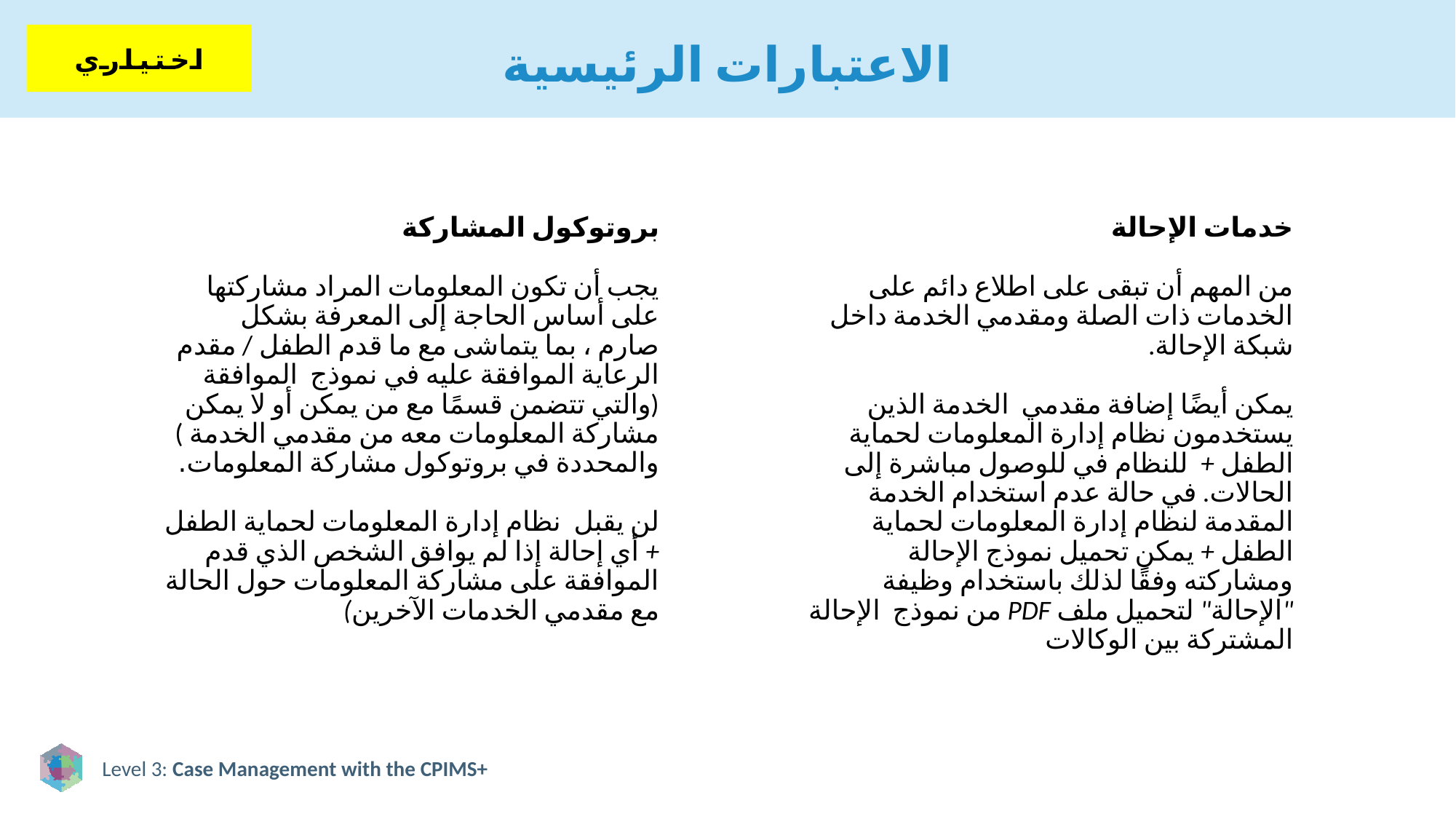

# الاعتبارات الرئيسية
اختياري
بروتوكول المشاركة

يجب أن تكون المعلومات المراد مشاركتها على أساس الحاجة إلى المعرفة بشكل صارم ، بما يتماشى مع ما قدم الطفل / مقدم الرعاية الموافقة عليه في نموذج  الموافقة (والتي تتضمن قسمًا مع من يمكن أو لا يمكن مشاركة المعلومات معه من مقدمي الخدمة ) والمحددة في بروتوكول مشاركة المعلومات.

لن يقبل  نظام إدارة المعلومات لحماية الطفل + أي إحالة إذا لم يوافق الشخص الذي قدم الموافقة على مشاركة المعلومات حول الحالة مع مقدمي الخدمات الآخرين)
خدمات الإحالة

من المهم أن تبقى على اطلاع دائم على الخدمات ذات الصلة ومقدمي الخدمة داخل شبكة الإحالة.

يمكن أيضًا إضافة مقدمي  الخدمة الذين يستخدمون نظام إدارة المعلومات لحماية الطفل +  للنظام في للوصول مباشرة إلى الحالات. في حالة عدم استخدام الخدمة المقدمة لنظام إدارة المعلومات لحماية الطفل + يمكن تحميل نموذج الإحالة ومشاركته وفقًا لذلك باستخدام وظيفة "الإحالة" لتحميل ملف PDF من نموذج  الإحالة المشتركة بين الوكالات